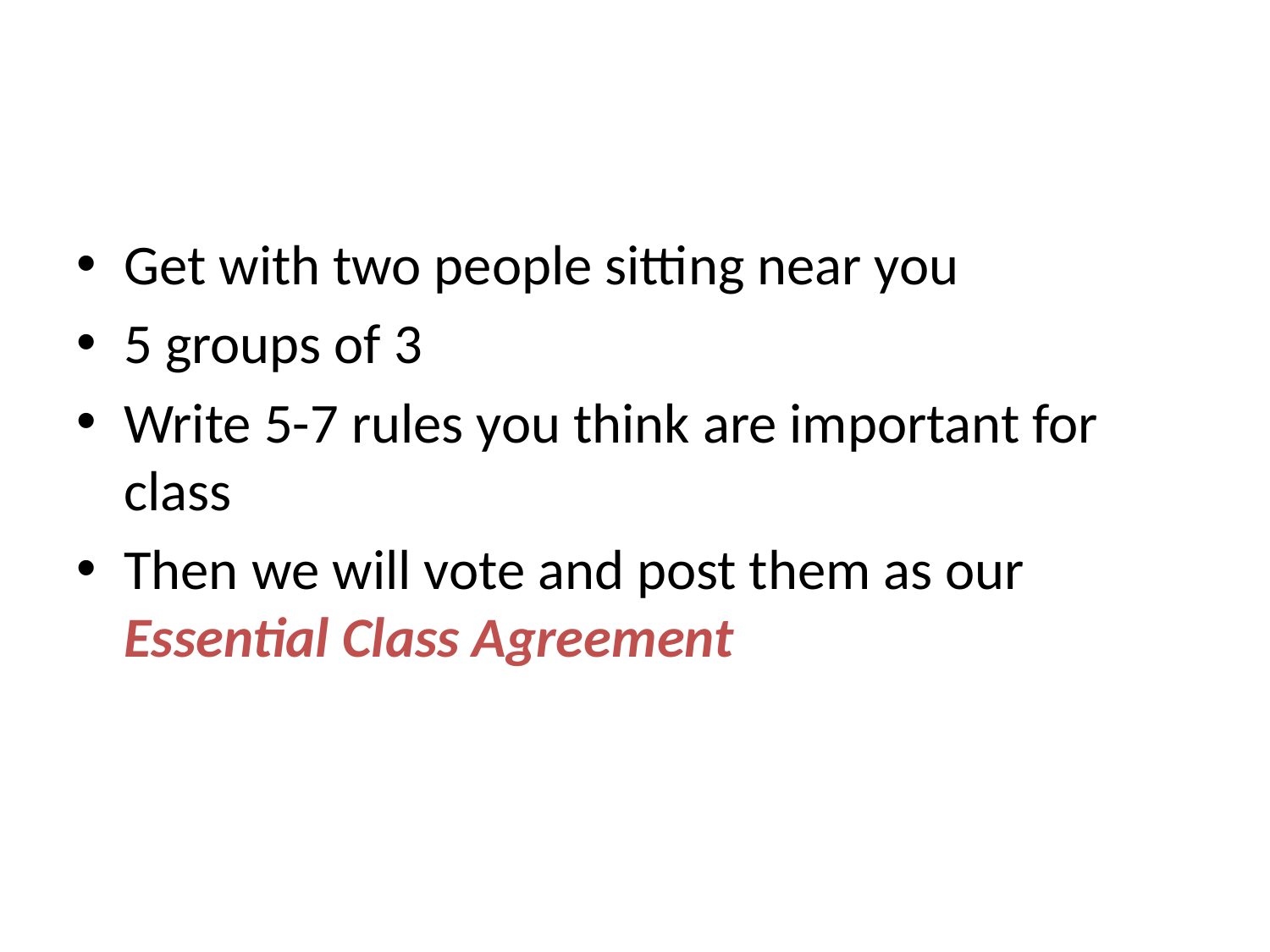

#
Get with two people sitting near you
5 groups of 3
Write 5-7 rules you think are important for class
Then we will vote and post them as our Essential Class Agreement